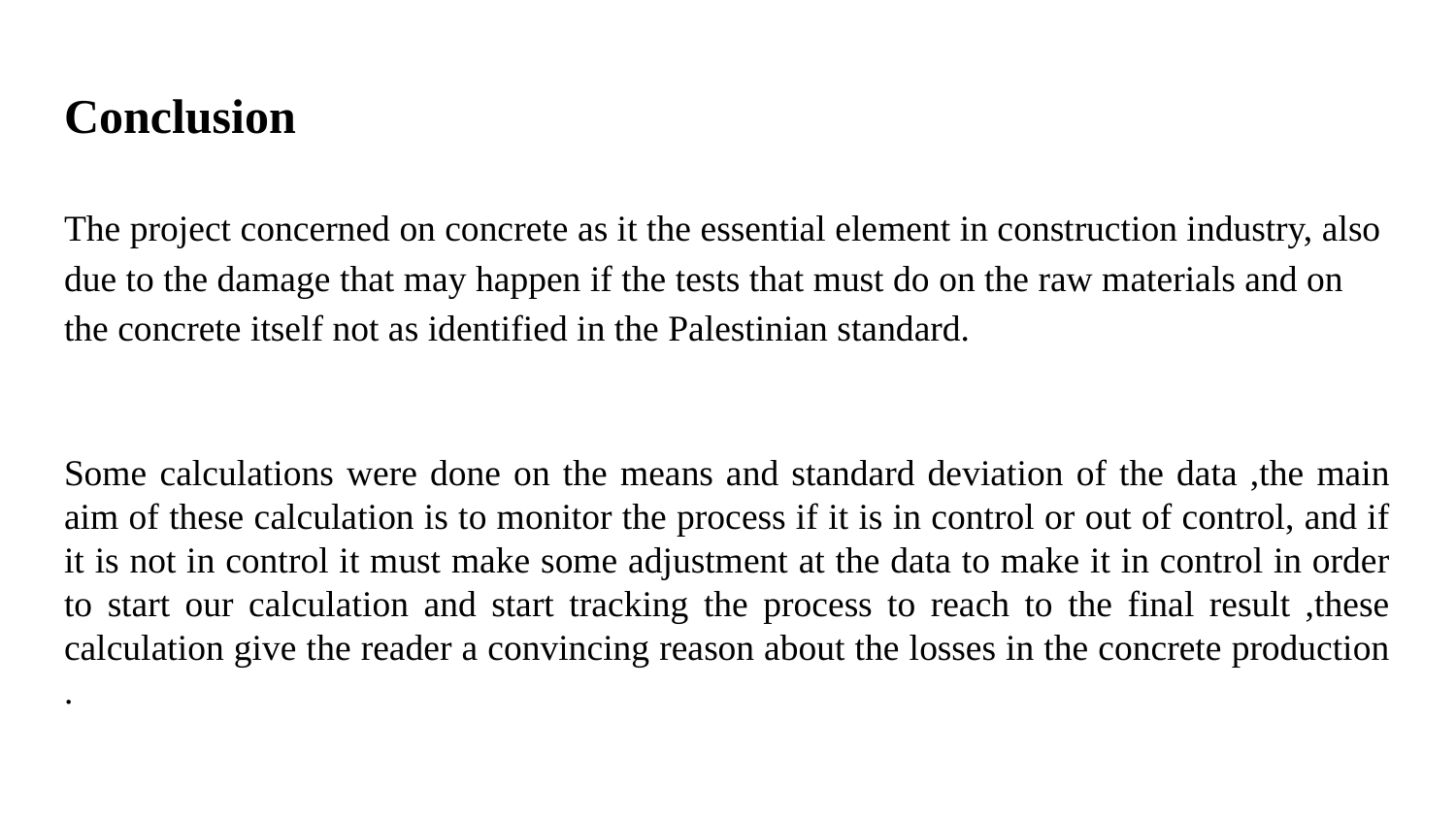

# Conclusion
The project concerned on concrete as it the essential element in construction industry, also due to the damage that may happen if the tests that must do on the raw materials and on the concrete itself not as identified in the Palestinian standard.

Some calculations were done on the means and standard deviation of the data ,the main aim of these calculation is to monitor the process if it is in control or out of control, and if it is not in control it must make some adjustment at the data to make it in control in order to start our calculation and start tracking the process to reach to the final result ,these calculation give the reader a convincing reason about the losses in the concrete production .